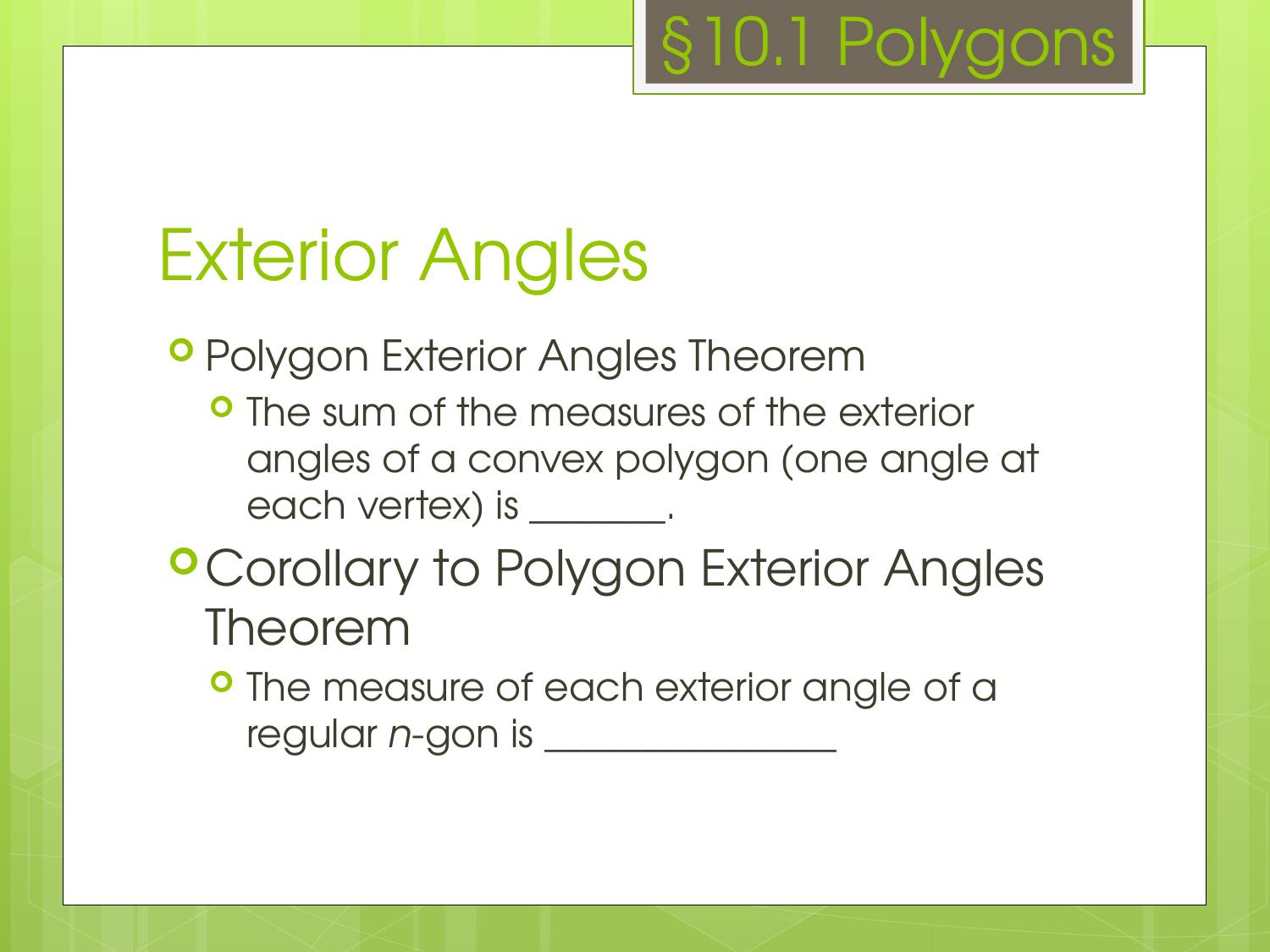

§10.1 Polygons
# Exterior Angles
Polygon Exterior Angles Theorem
The sum of the measures of the exterior angles of a convex polygon (one angle at each vertex) is _______.
Corollary to Polygon Exterior Angles Theorem
The measure of each exterior angle of a regular n-gon is _______________